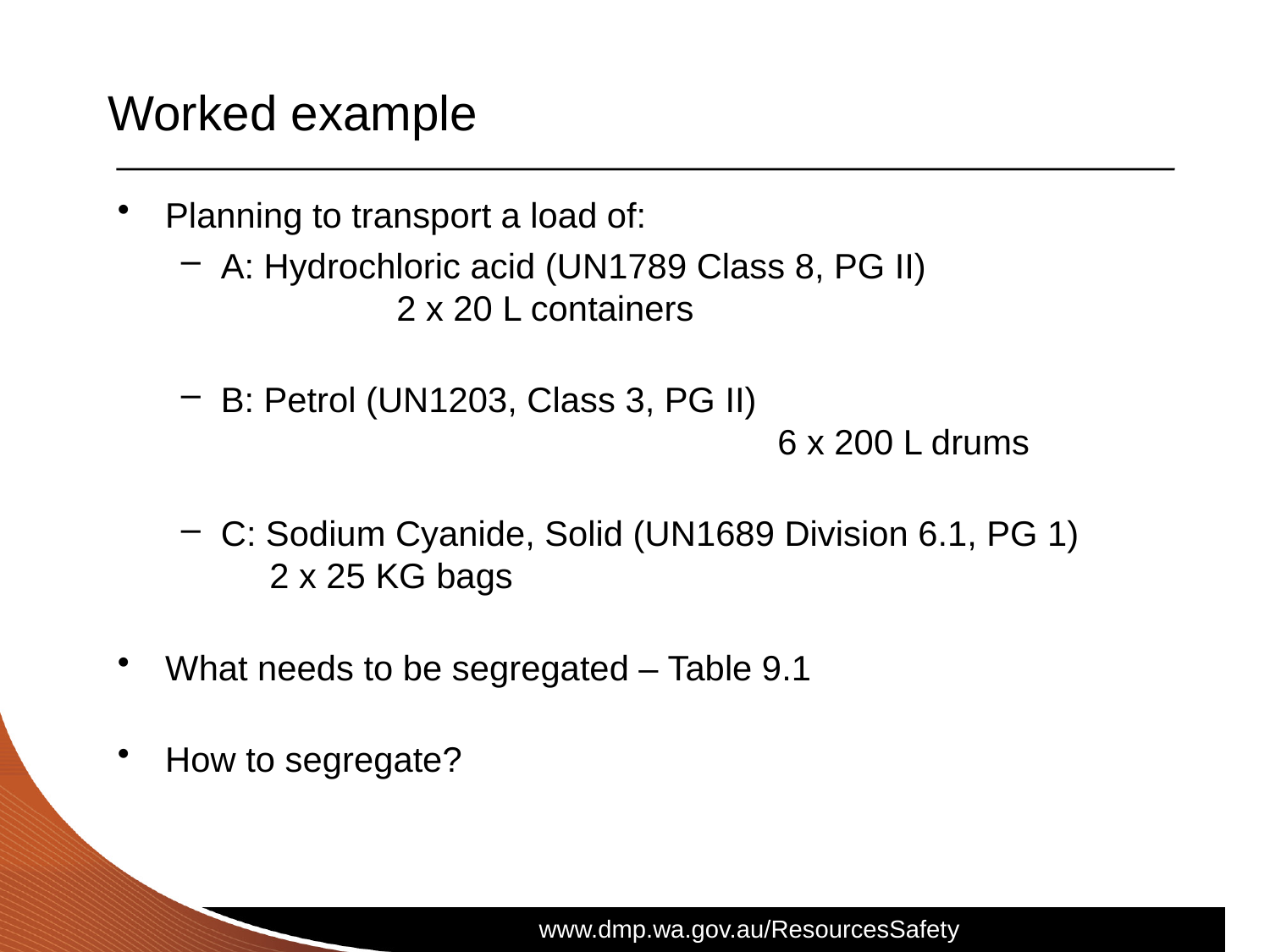

# Worked example
Planning to transport a load of:
A: Hydrochloric acid (UN1789 Class 8, PG II)
	     2 x 20 L containers
B: Petrol (UN1203, Class 3, PG II)
				     6 x 200 L drums
C: Sodium Cyanide, Solid (UN1689 Division 6.1, PG 1)
     2 x 25 KG bags
What needs to be segregated – Table 9.1
How to segregate?